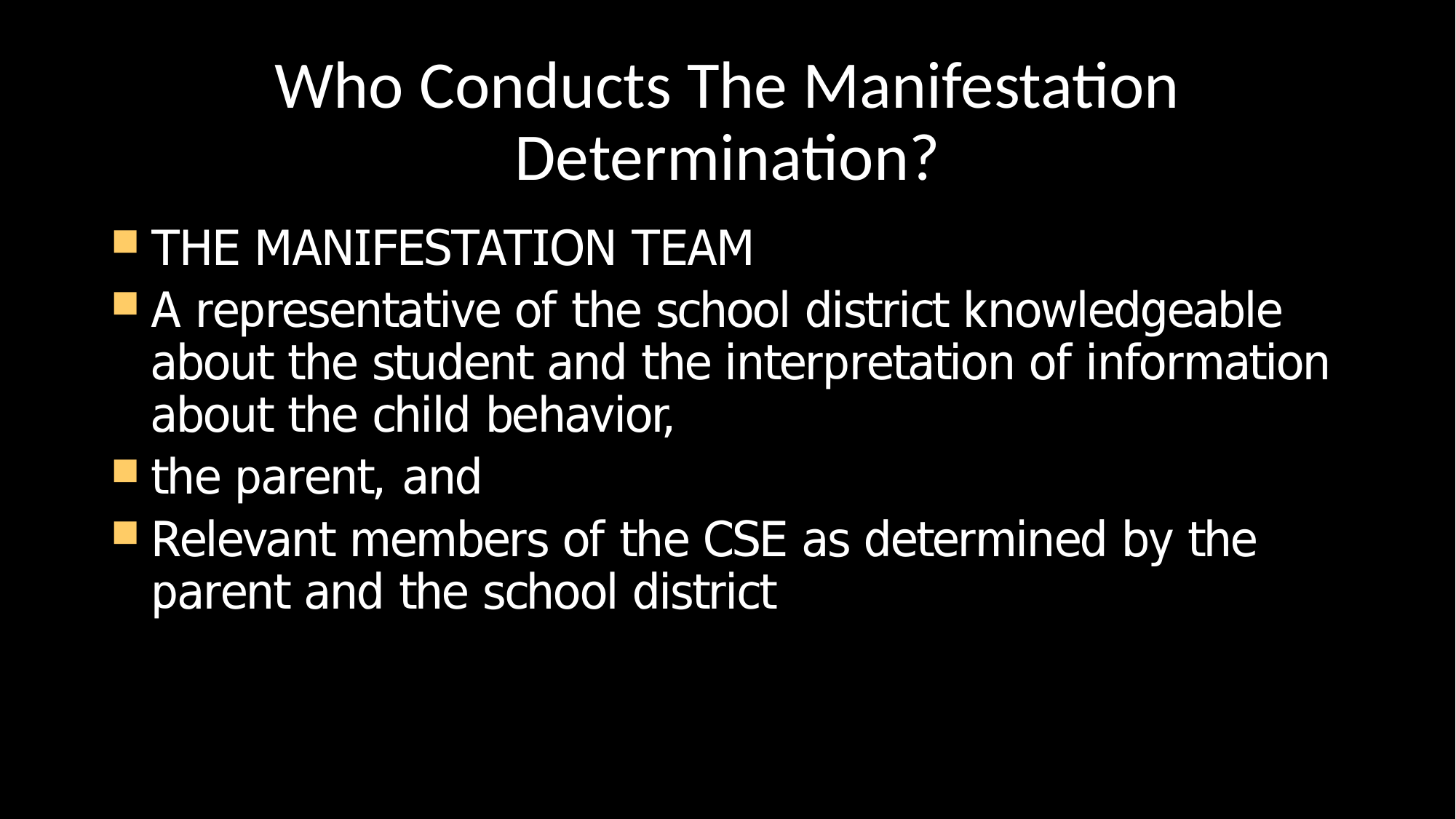

# Who Conducts The Manifestation Determination?
THE MANIFESTATION TEAM
A representative of the school district knowledgeable about the student and the interpretation of information about the child behavior,
the parent, and
Relevant members of the CSE as determined by the parent and the school district